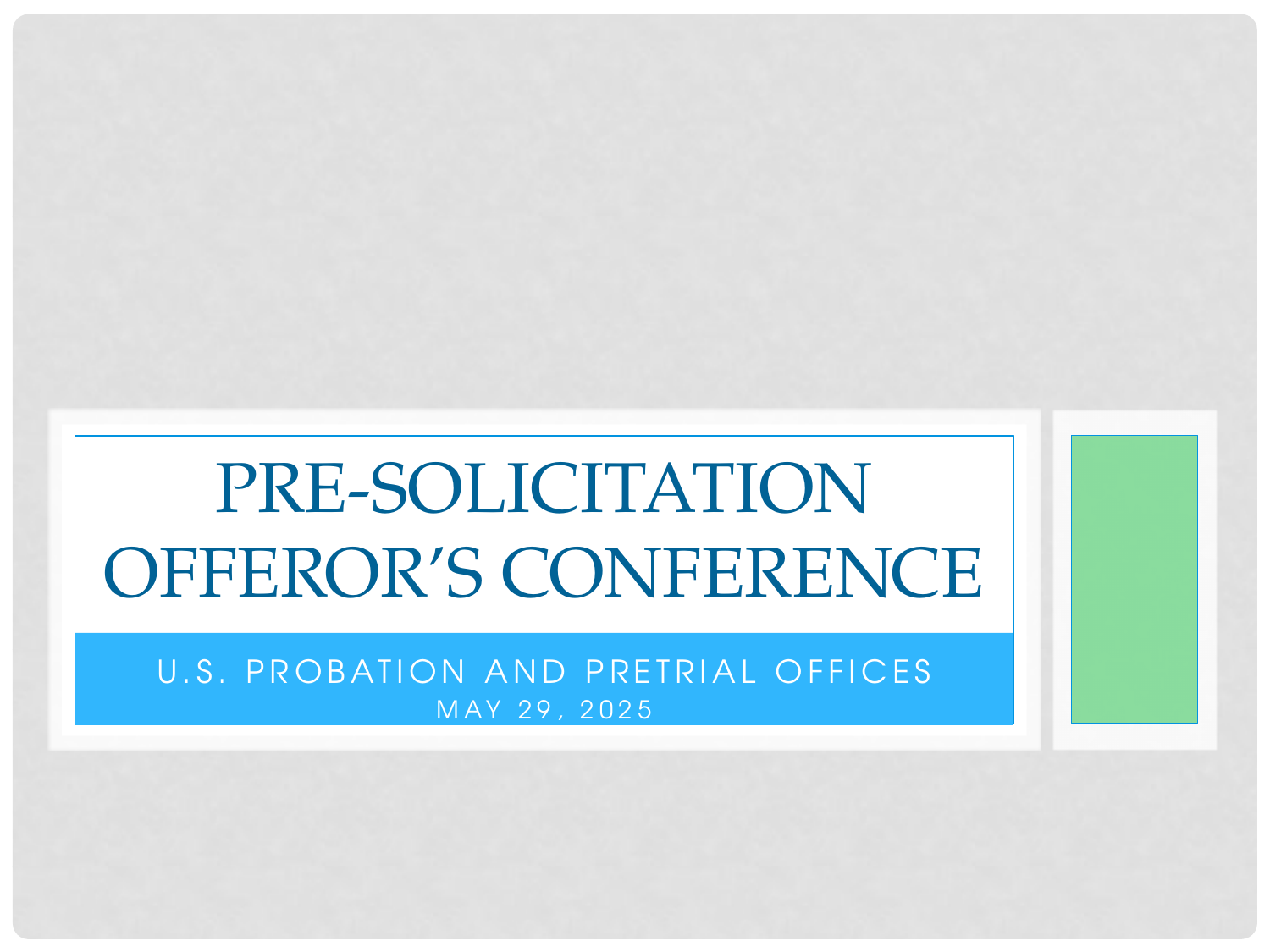

# Pre-Solicitation Offeror’s Conference
U.S. Probation AND PRETRIAL OfficeS
May 29, 2025